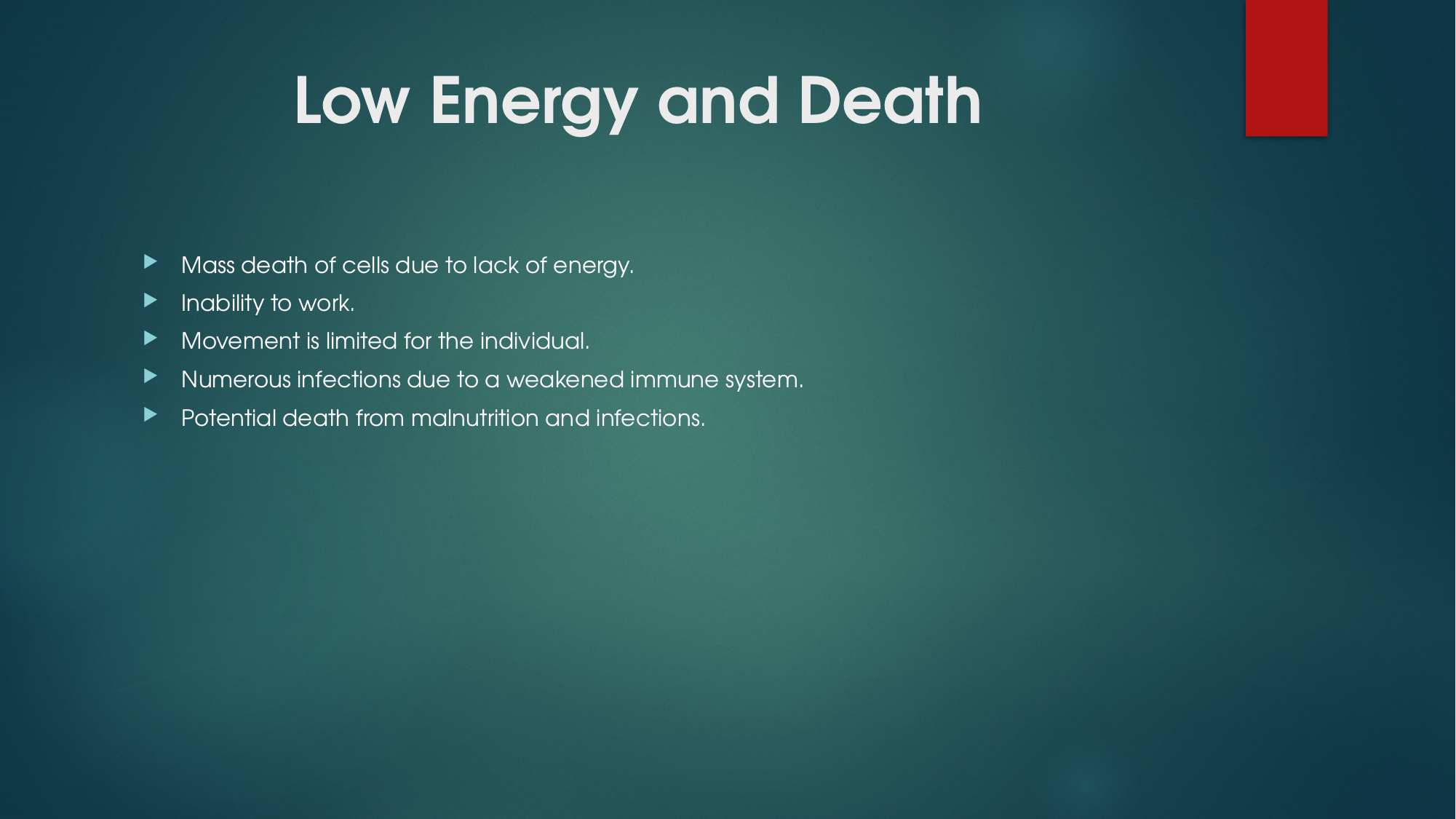

# Low Energy and Death
Mass death of cells due to lack of energy.
Inability to work.
Movement is limited for the individual.
Numerous infections due to a weakened immune system.
Potential death from malnutrition and infections.